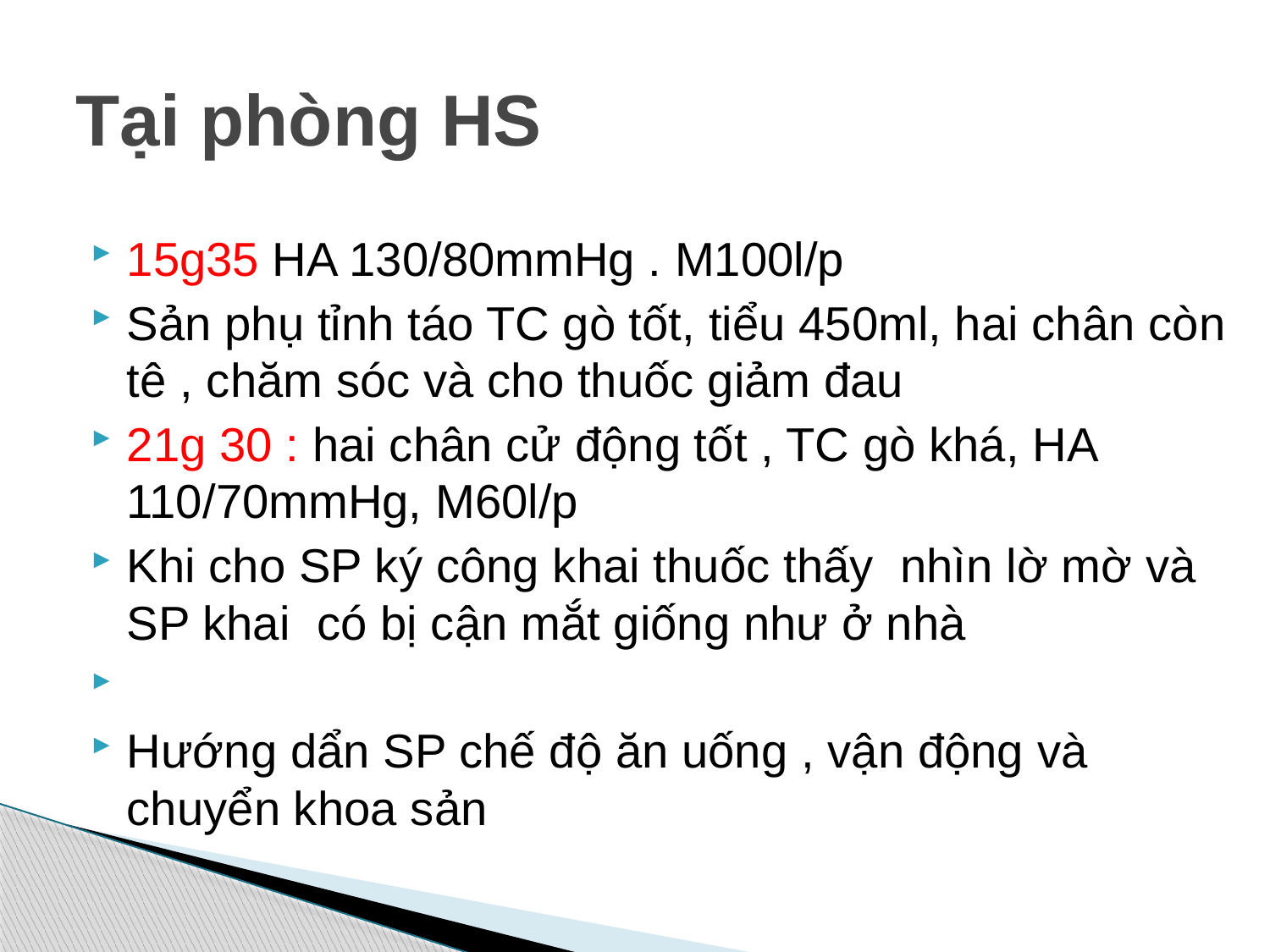

# Tại phòng HS
15g35 HA 130/80mmHg . M100l/p
Sản phụ tỉnh táo TC gò tốt, tiểu 450ml, hai chân còn tê , chăm sóc và cho thuốc giảm đau
21g 30 : hai chân cử động tốt , TC gò khá, HA 110/70mmHg, M60l/p
Khi cho SP ký công khai thuốc thấy  nhìn lờ mờ và SP khai  có bị cận mắt giống như ở nhà

Hướng dẩn SP chế độ ăn uống , vận động và chuyển khoa sản